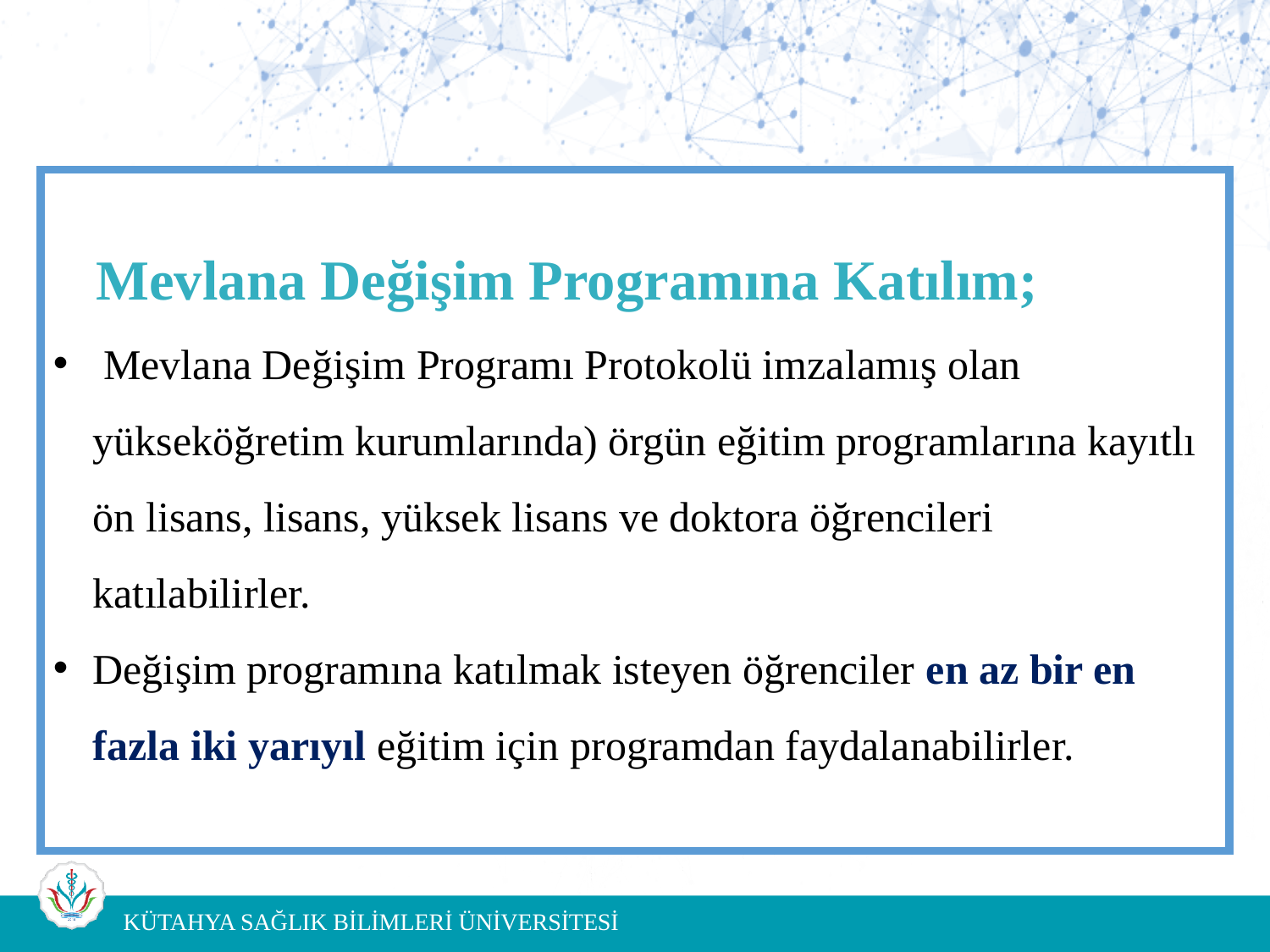

Mevlana Değişim Programına Katılım;
 Mevlana Değişim Programı Protokolü imzalamış olan yükseköğretim kurumlarında) örgün eğitim programlarına kayıtlı ön lisans, lisans, yüksek lisans ve doktora öğrencileri katılabilirler.
Değişim programına katılmak isteyen öğrenciler en az bir en fazla iki yarıyıl eğitim için programdan faydalanabilirler.